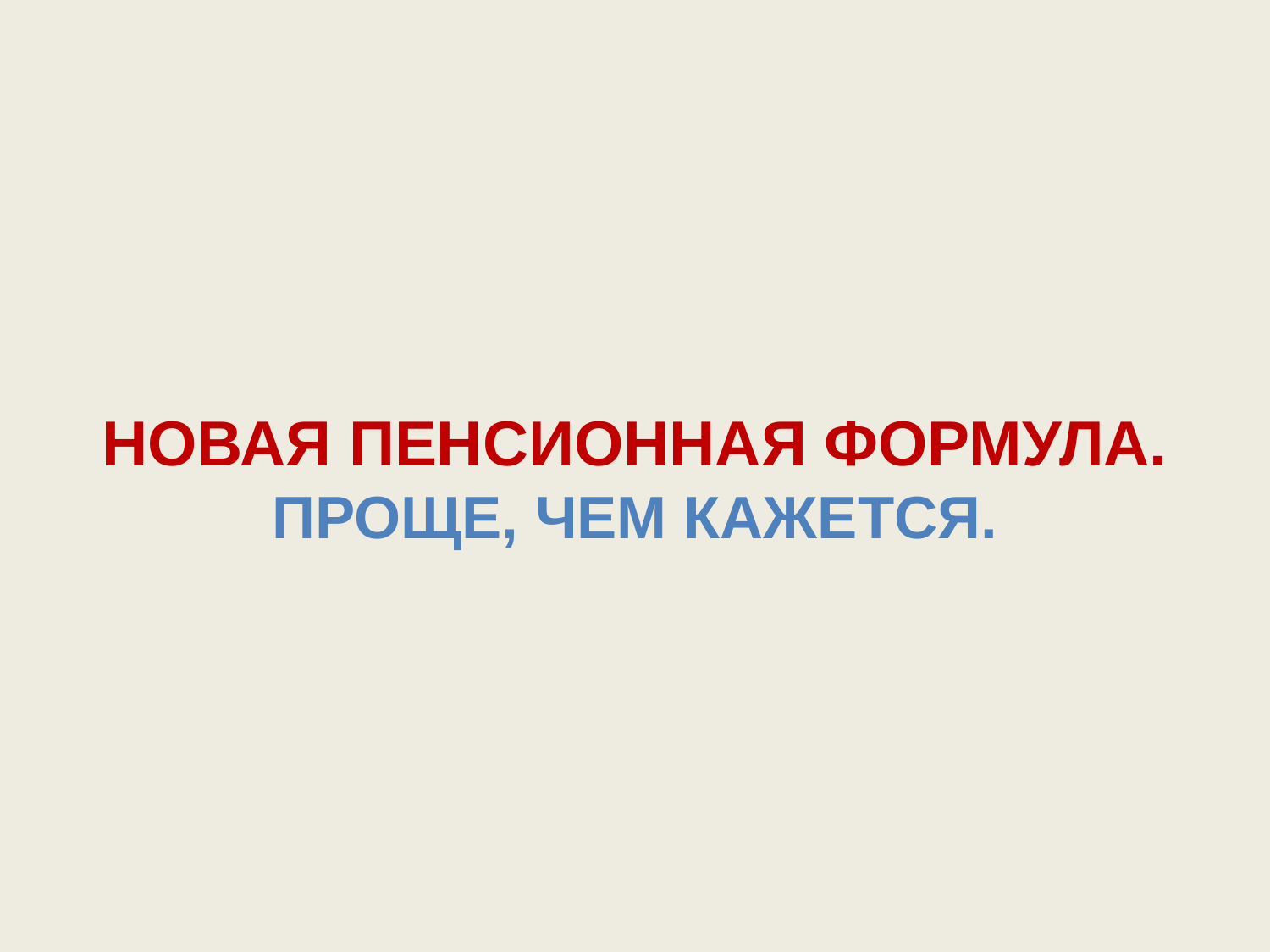

# Новая пенсионная формула. Проще, чем кажется.